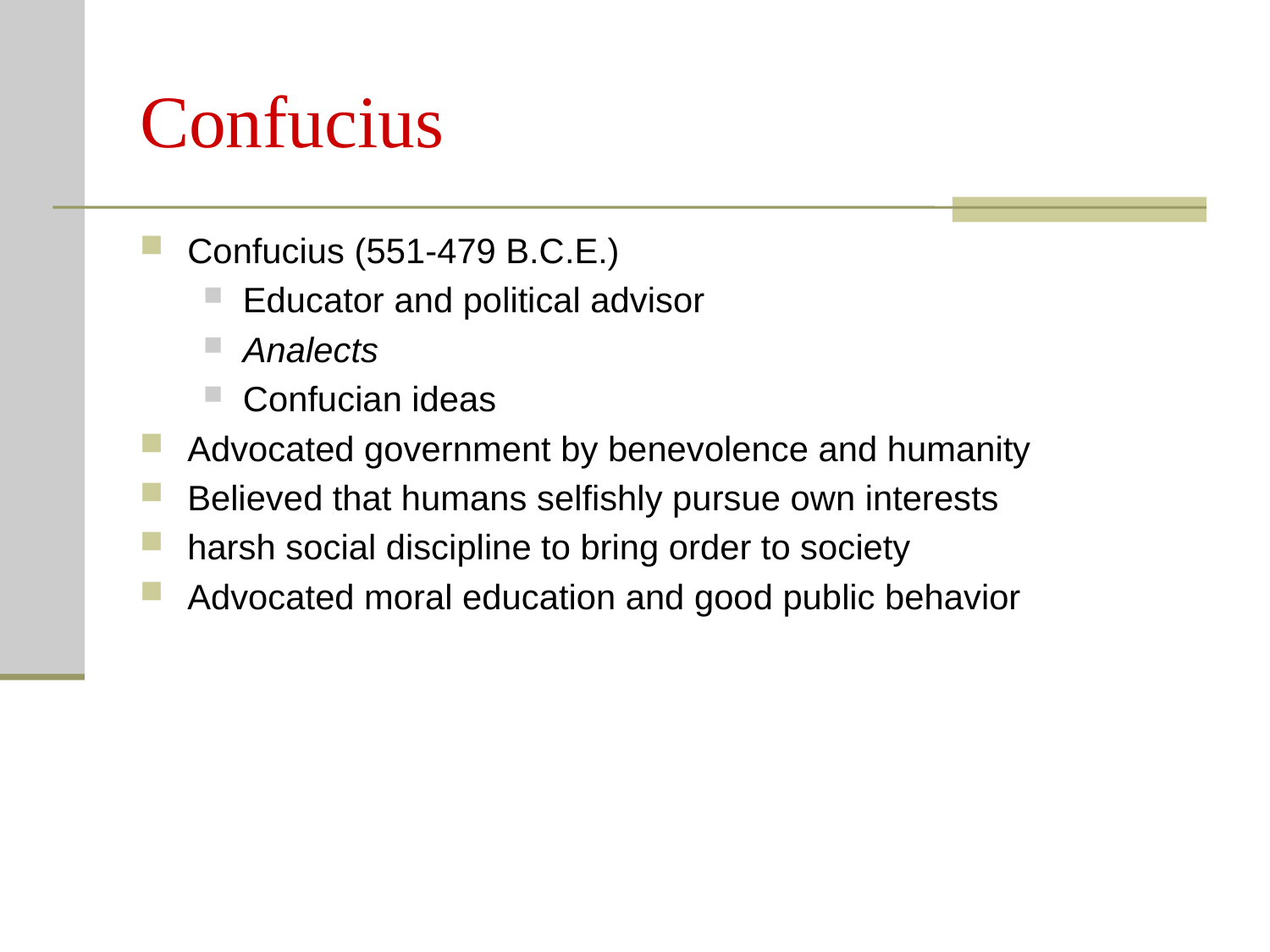

# Confucius
Confucius (551-479 B.C.E.)
Educator and political advisor
Analects
Confucian ideas
Advocated government by benevolence and humanity
Believed that humans selfishly pursue own interests
harsh social discipline to bring order to society
Advocated moral education and good public behavior